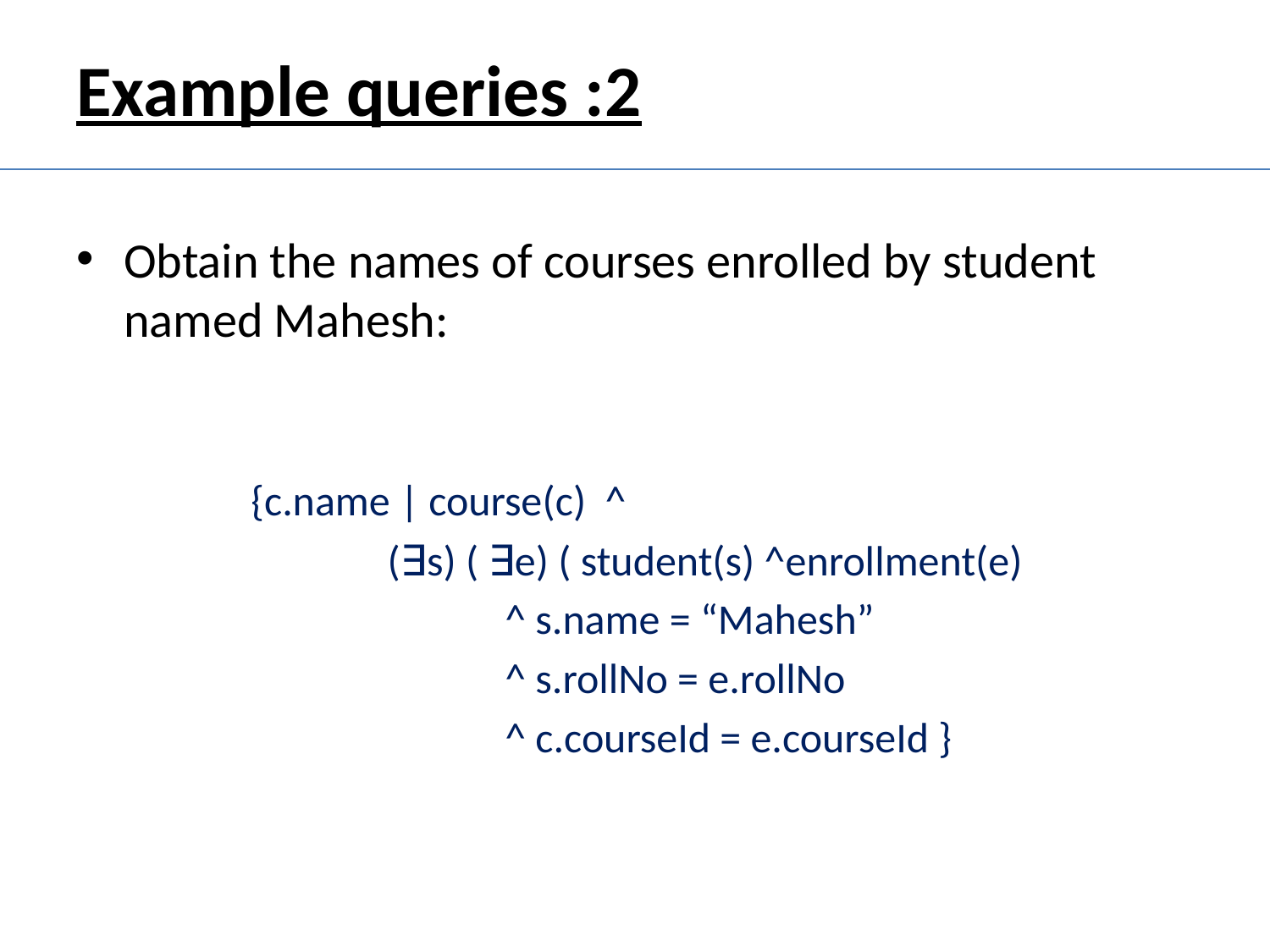

# Example queries :2
Obtain the names of courses enrolled by student named Mahesh:

		{c.name | course(c)  ^
			 (∃s) ( ∃e) ( student(s) ^enrollment(e)
				^ s.name = “Mahesh”
				^ s.rollNo = e.rollNo
				^ c.courseId = e.courseId }